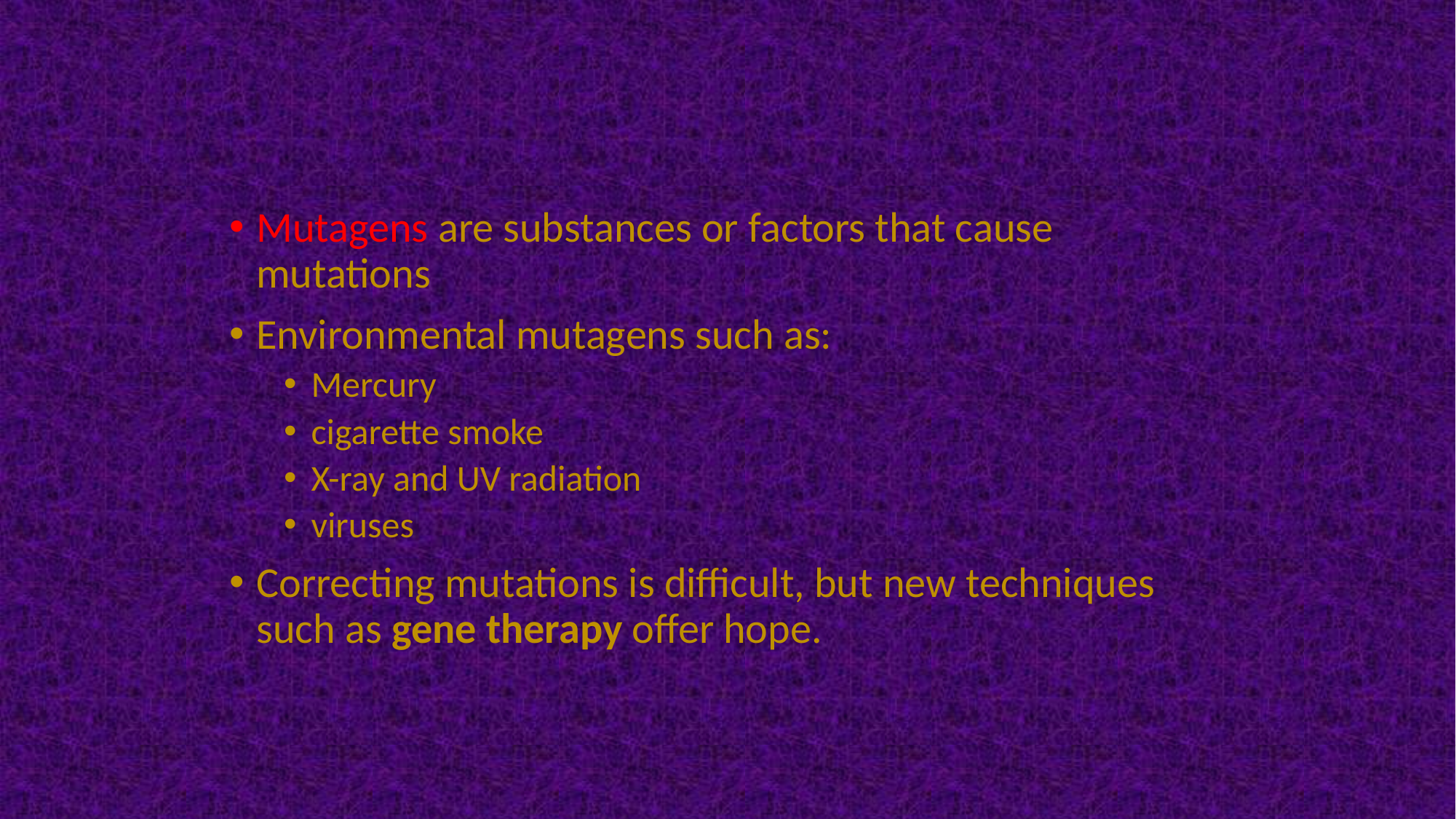

#
Mutagens are substances or factors that cause mutations
Environmental mutagens such as:
Mercury
cigarette smoke
X-ray and UV radiation
viruses
Correcting mutations is difficult, but new techniques such as gene therapy offer hope.